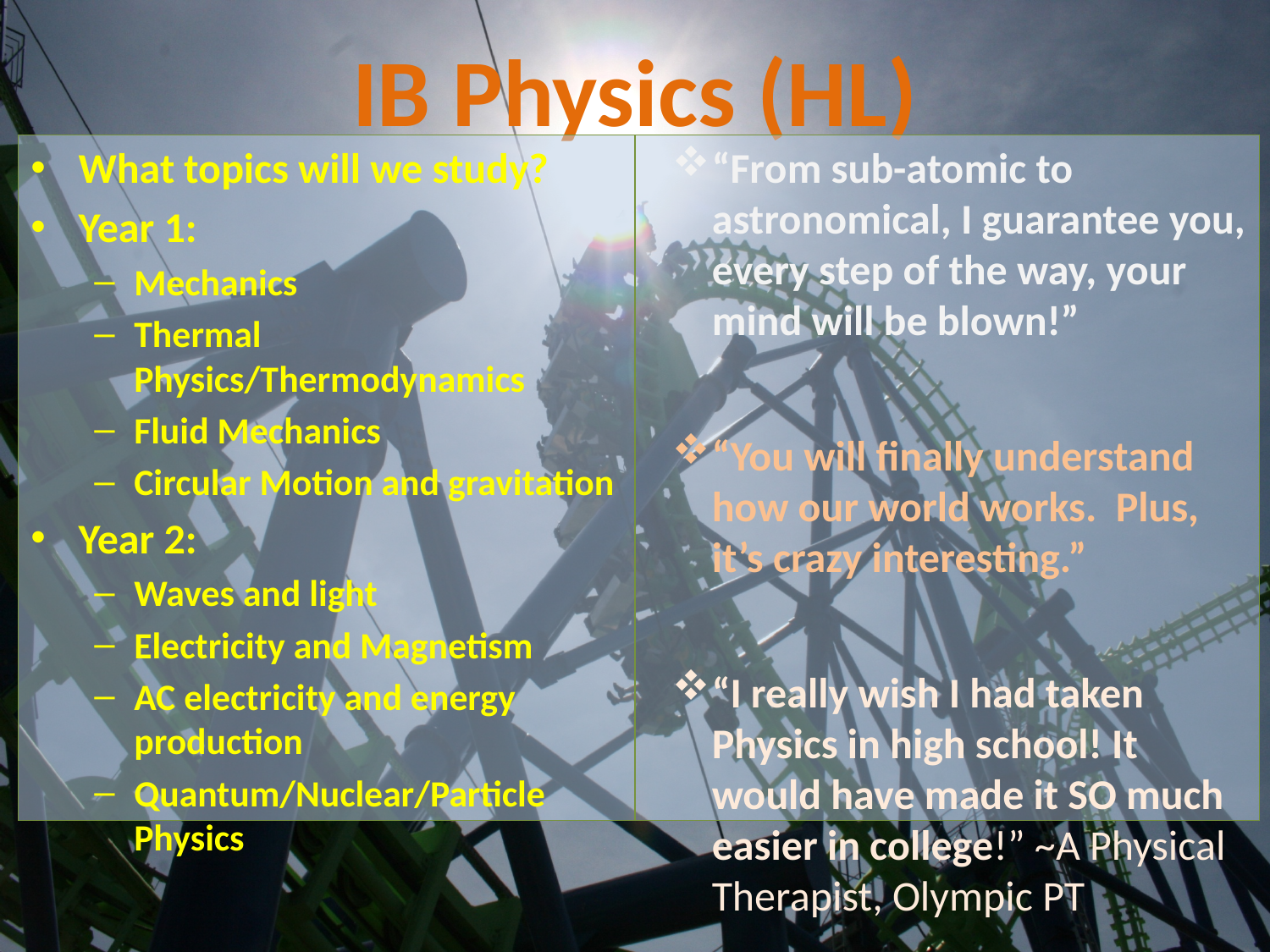

# IB Physics (HL)
What topics will we study?
Year 1:
Mechanics
Thermal Physics/Thermodynamics
Fluid Mechanics
Circular Motion and gravitation
Year 2:
Waves and light
Electricity and Magnetism
AC electricity and energy production
Quantum/Nuclear/Particle Physics
“From sub-atomic to astronomical, I guarantee you, every step of the way, your mind will be blown!”

“You will finally understand how our world works.  Plus, it’s crazy interesting.”

“I really wish I had taken Physics in high school! It would have made it SO much easier in college!” ~A Physical Therapist, Olympic PT